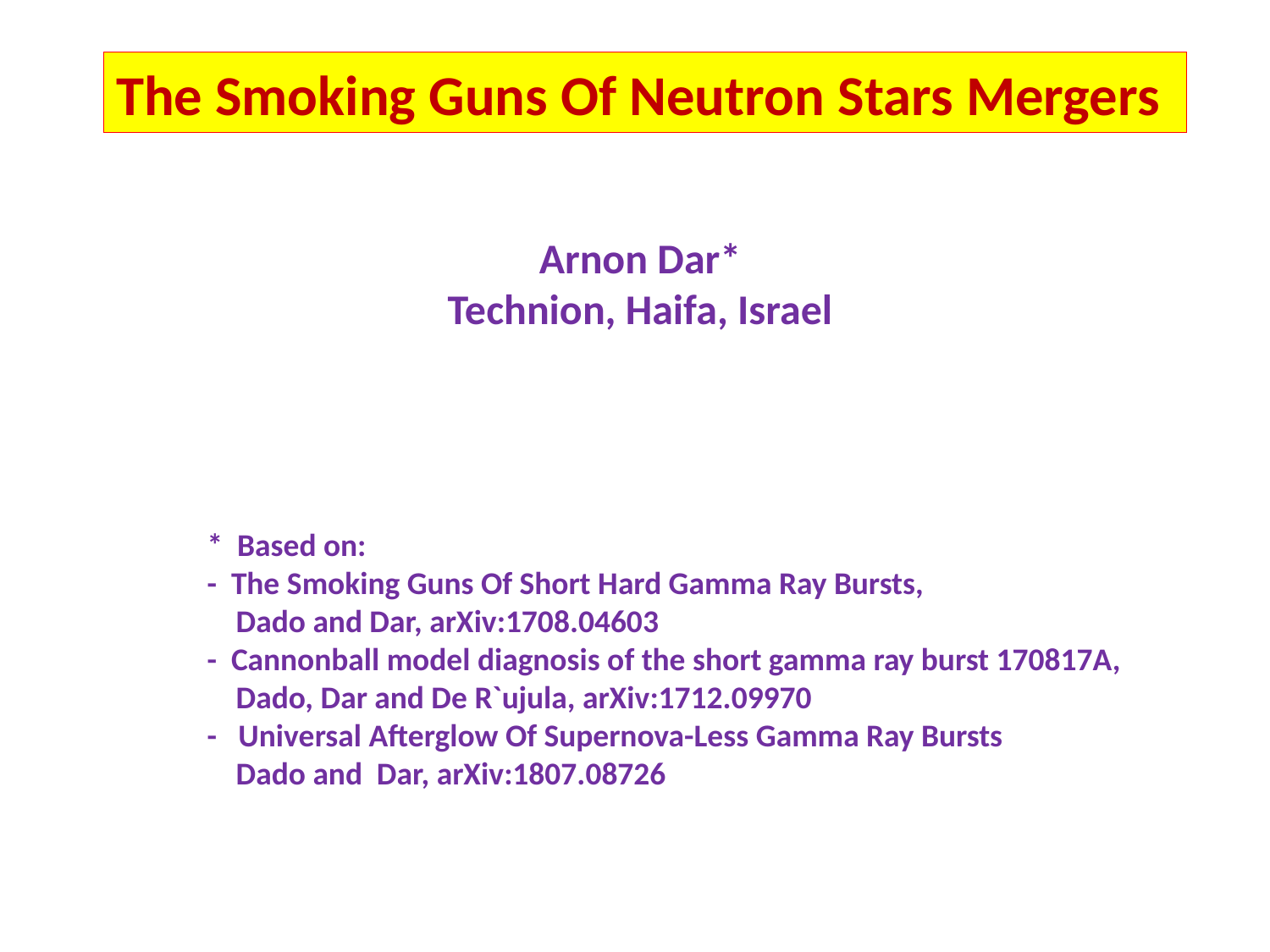

The Smoking Guns Of Neutron Stars Mergers
Arnon Dar*
Technion, Haifa, Israel
*  Based on:
-  The Smoking Guns Of Short Hard Gamma Ray Bursts,
    Dado and Dar, arXiv:1708.04603
-  Cannonball model diagnosis of the short gamma ray burst 170817A,
    Dado, Dar and De R`ujula, arXiv:1712.09970
-   Universal Afterglow Of Supernova-Less Gamma Ray Bursts
    Dado and  Dar, arXiv:1807.08726

*a